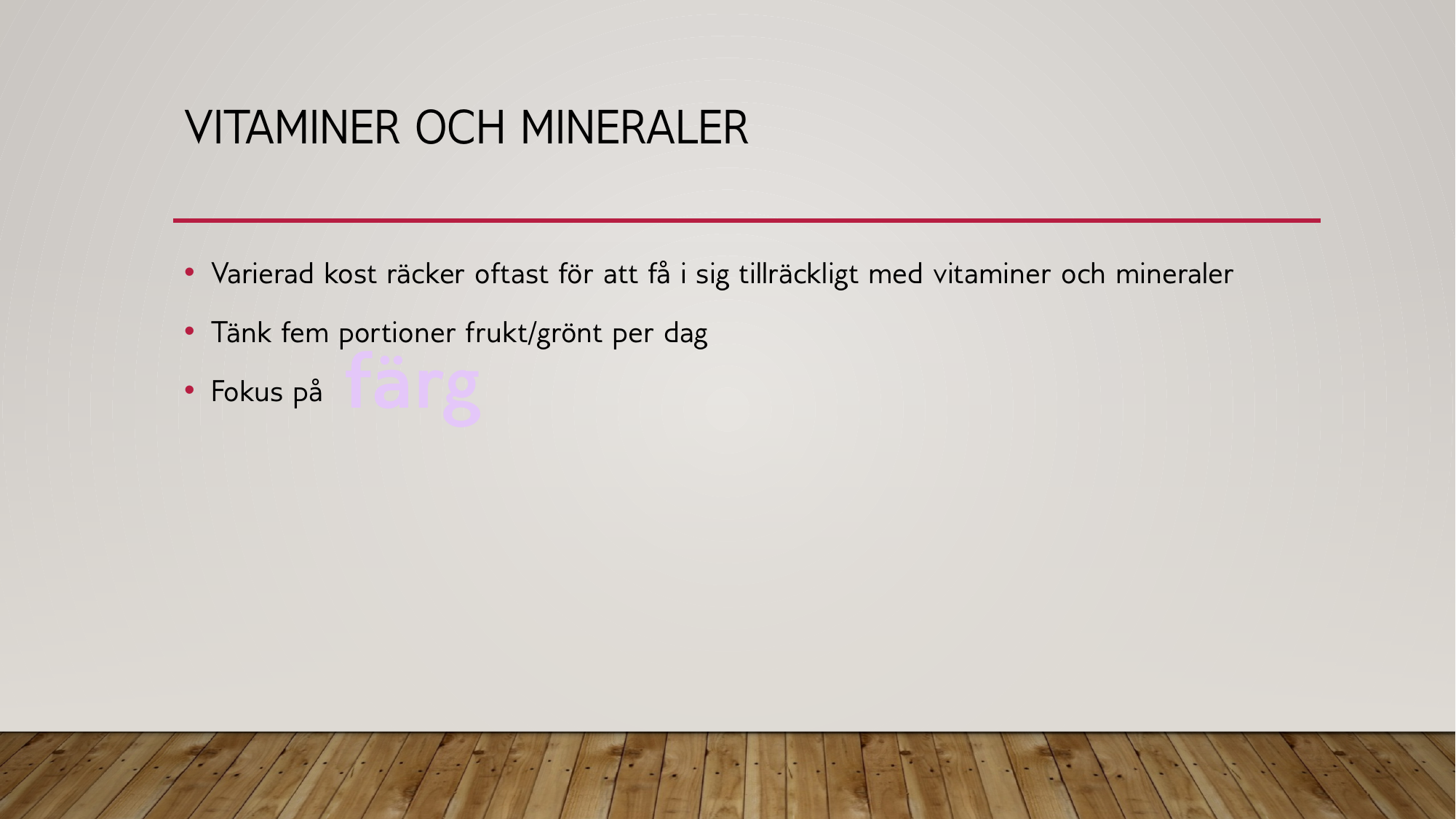

# Vitaminer och mineraler
Varierad kost räcker oftast för att få i sig tillräckligt med vitaminer och mineraler
Tänk fem portioner frukt/grönt per dag
Fokus på
färg